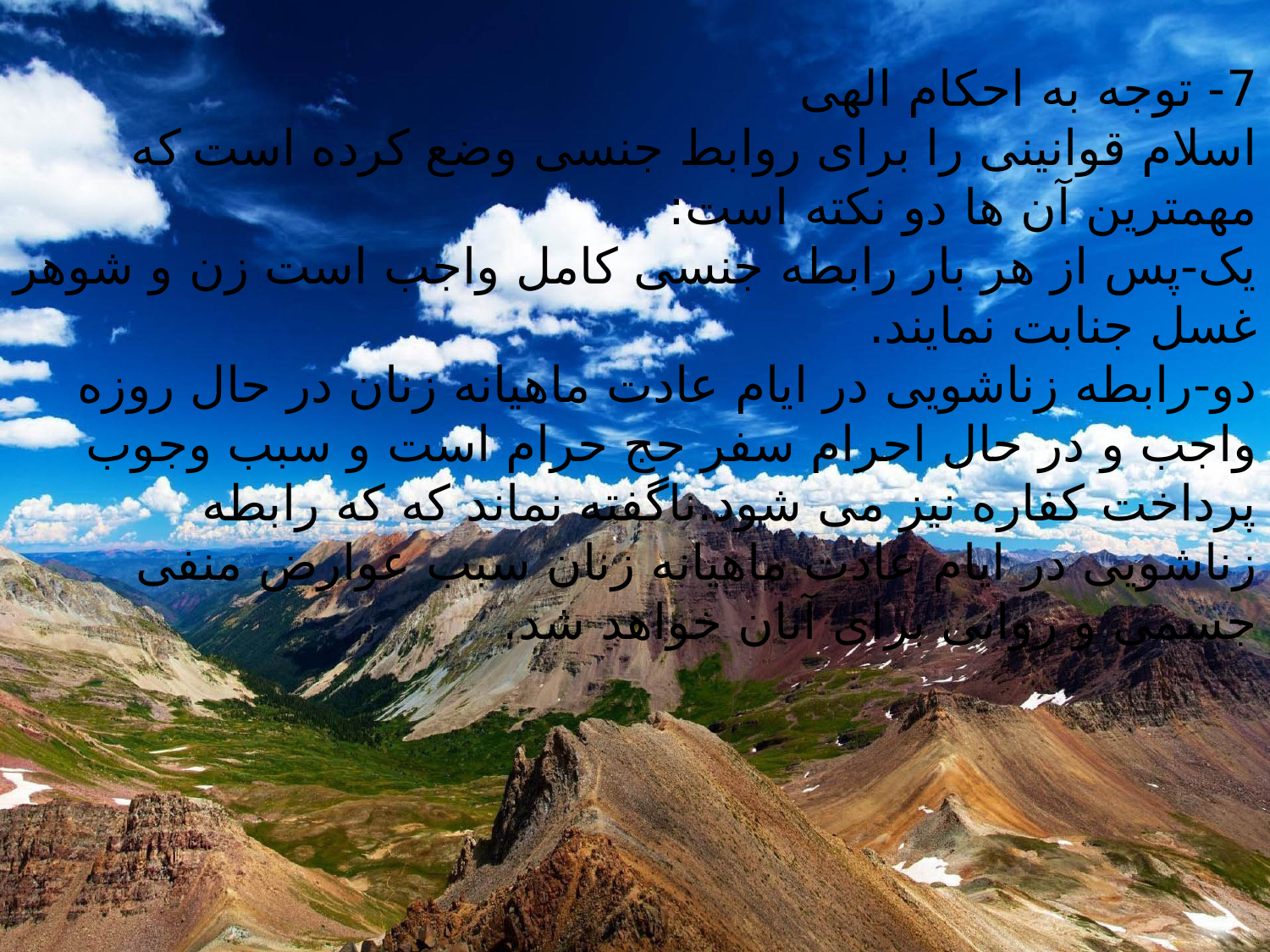

7- توجه به احکام الهی
اسلام قوانینی را برای روابط جنسی وضع کرده است که مهمترین آن ها دو نکته است:
یک-پس از هر بار رابطه جنسی کامل واجب است زن و شوهر غسل جنابت نمایند.
دو-رابطه زناشویی در ایام عادت ماهیانه زنان در حال روزه واجب و در حال احرام سفر حج حرام است و سبب وجوب پرداخت کفاره نیز می شود.ناگفته نماند که که رابطه زناشویی در ایام عادت ماهیانه زنان سبب عوارض منفی جسمی و روانی برای آنان خواهد شد.